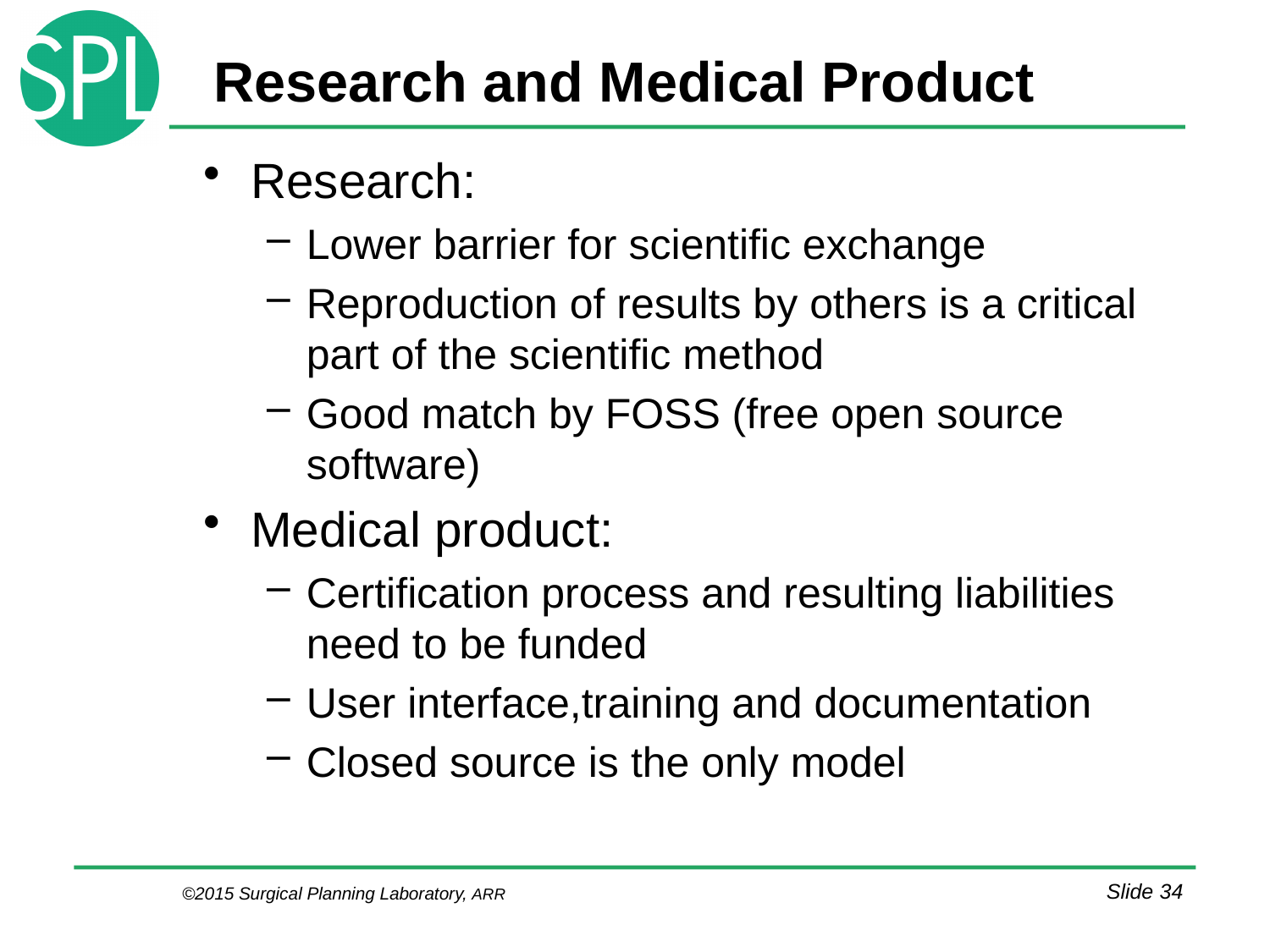

# Research and Medical Product
Research:
Lower barrier for scientific exchange
Reproduction of results by others is a critical part of the scientific method
Good match by FOSS (free open source software)
Medical product:
Certification process and resulting liabilities need to be funded
User interface,training and documentation
Closed source is the only model